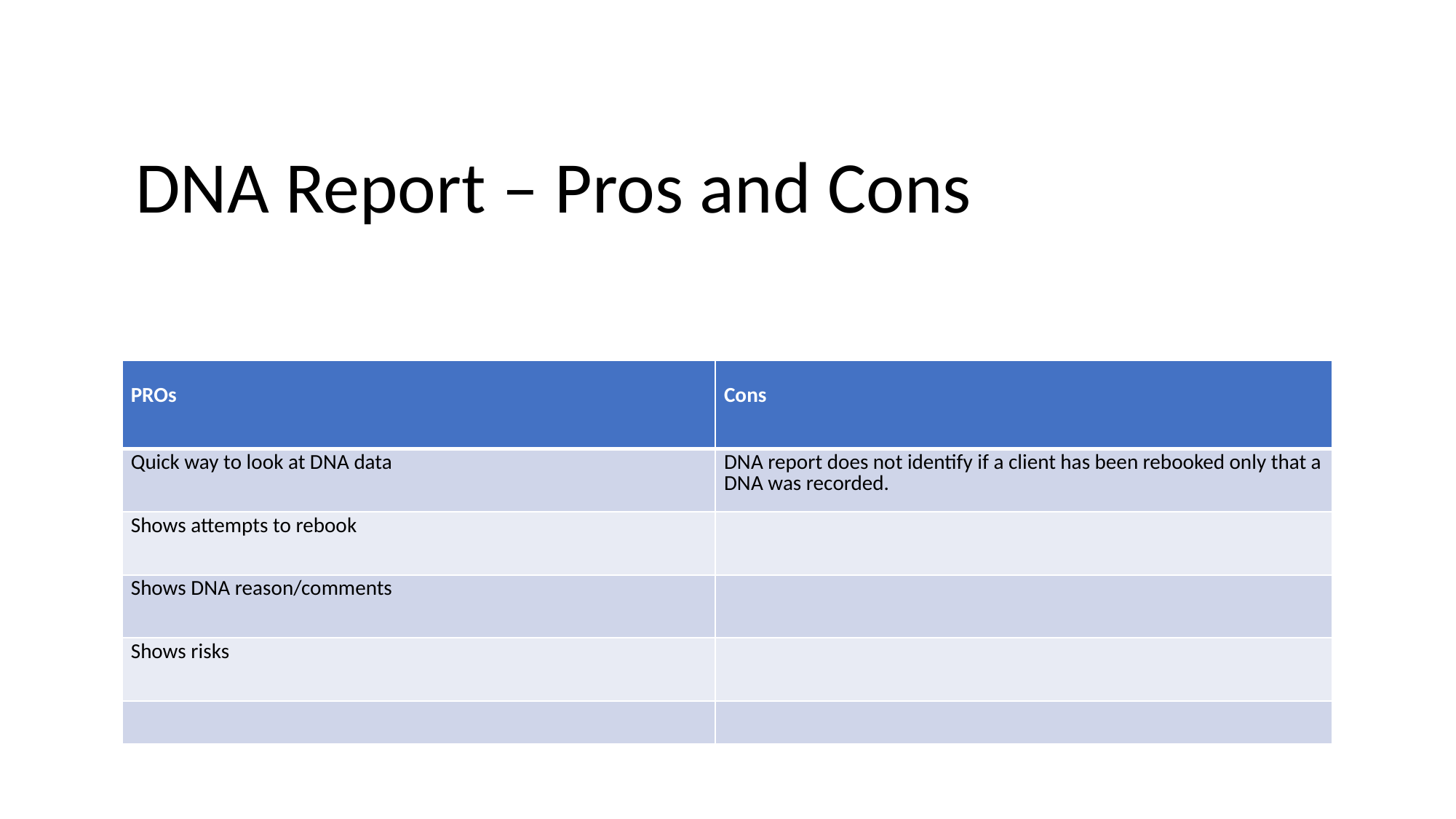

# DNA Report – Pros and Cons
| PROs | Cons |
| --- | --- |
| Quick way to look at DNA data | DNA report does not identify if a client has been rebooked only that a DNA was recorded. |
| Shows attempts to rebook |  |
| Shows DNA reason/comments |  |
| Shows risks |  |
|  |  |